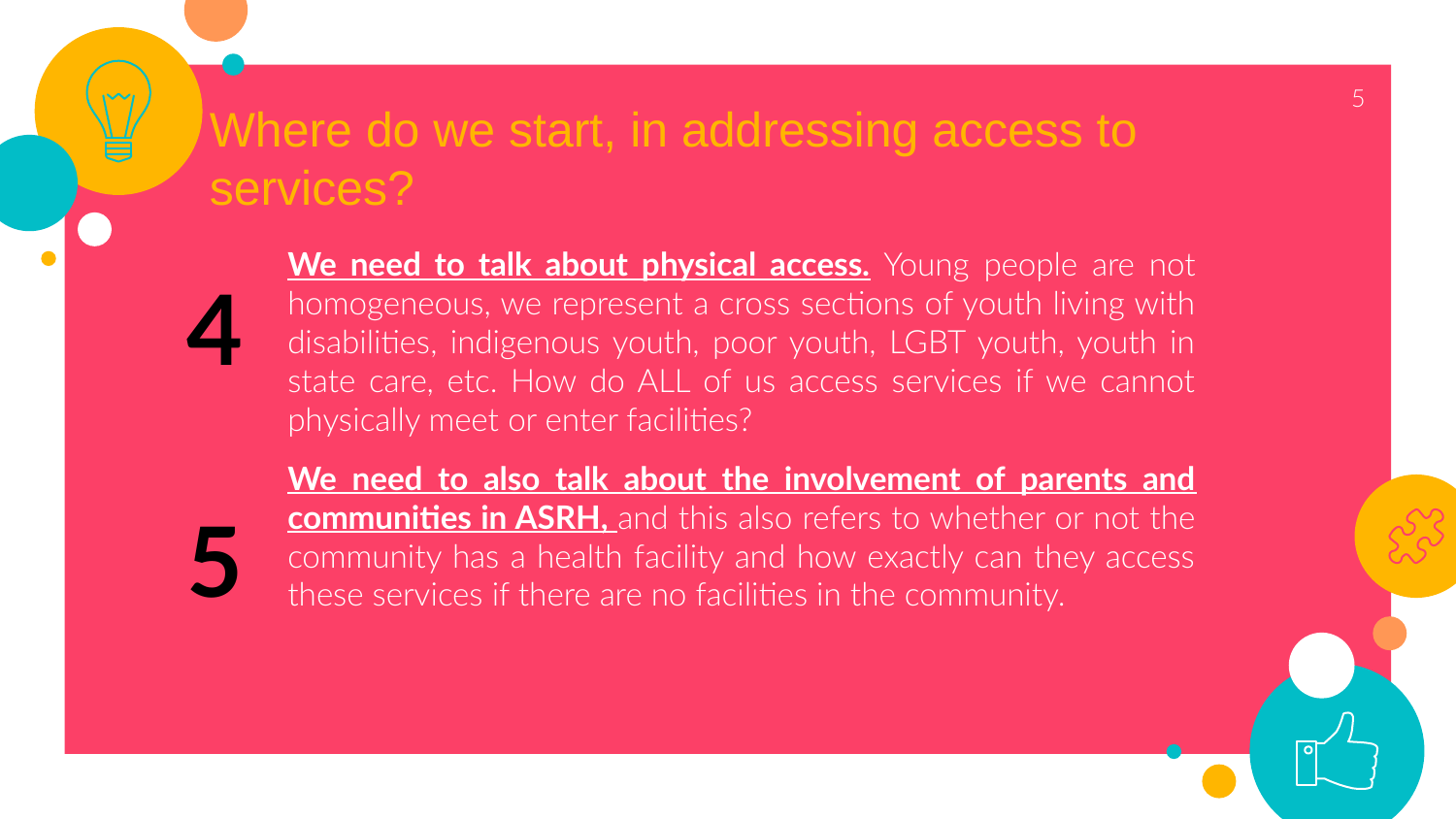

Where do we start, in addressing access to services?
5
We need to talk about physical access. Young people are not homogeneous, we represent a cross sections of youth living with disabilities, indigenous youth, poor youth, LGBT youth, youth in state care, etc. How do ALL of us access services if we cannot physically meet or enter facilities?
We need to also talk about the involvement of parents and communities in ASRH, and this also refers to whether or not the community has a health facility and how exactly can they access these services if there are no facilities in the community.

4

5